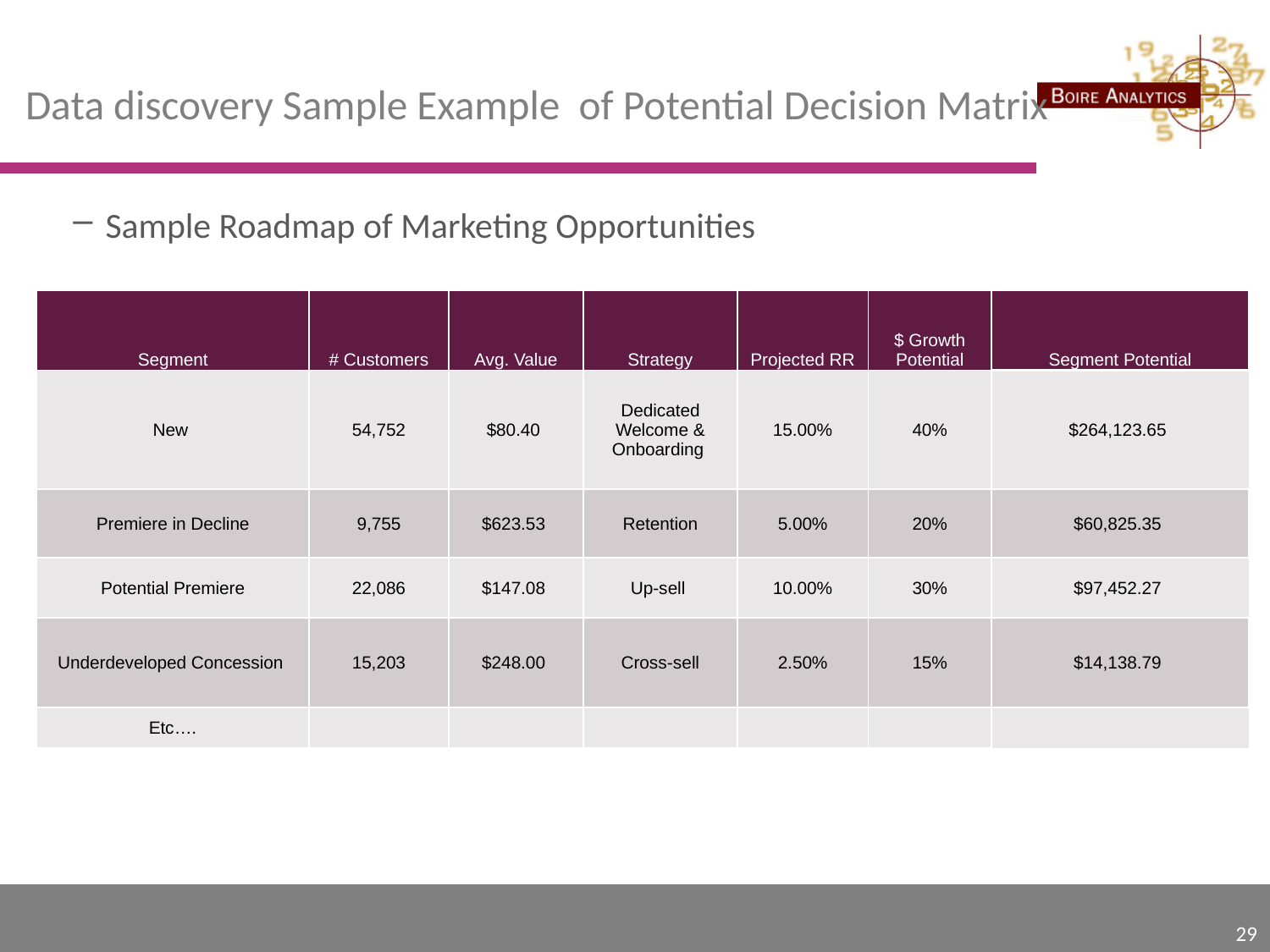

# Data discovery Sample Example  of Potential Decision Matrix

Sample Roadmap of Marketing Opportunities

Opportunity to prioritize activities based on $ opportunity
| Segment | # Customers | Avg. Value | Strategy | Projected RR | $ Growth Potential | Segment Potential |
| --- | --- | --- | --- | --- | --- | --- |
| New | 54,752 | $80.40 | Dedicated Welcome & Onboarding | 15.00% | 40% | $264,123.65 |
| Premiere in Decline | 9,755 | $623.53 | Retention | 5.00% | 20% | $60,825.35 |
| Potential Premiere | 22,086 | $147.08 | Up-sell | 10.00% | 30% | $97,452.27 |
| Underdeveloped Concession | 15,203 | $248.00 | Cross-sell | 2.50% | 15% | $14,138.79 |
| Etc…. |  |  |  |  |  |  |
29